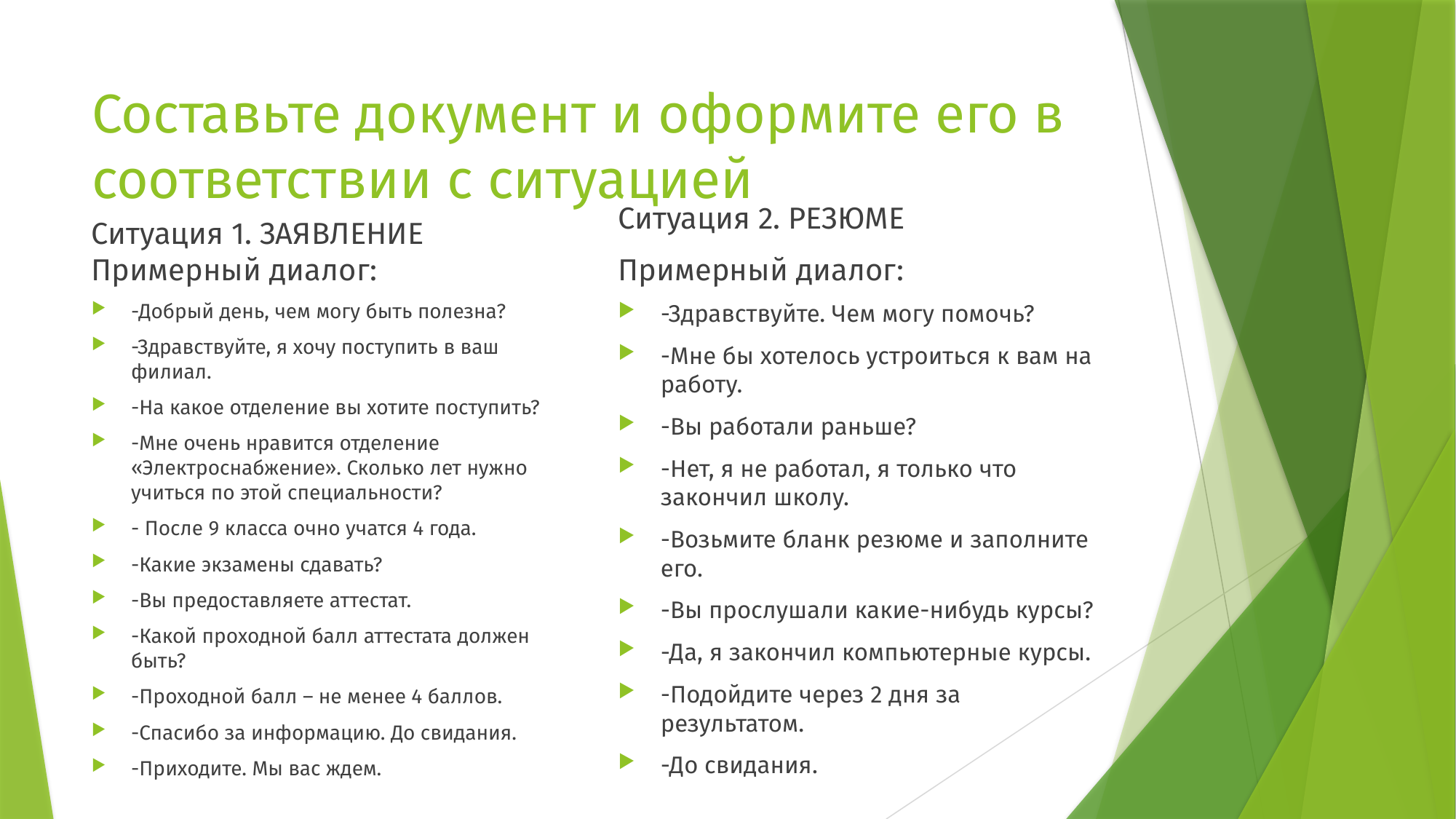

# Составьте документ и оформите его в соответствии с ситуацией
Ситуация 1. ЗАЯВЛЕНИЕ Примерный диалог:
Ситуация 2. РЕЗЮМЕ
Примерный диалог:
-Здравствуйте. Чем могу помочь?
-Мне бы хотелось устроиться к вам на работу.
-Вы работали раньше?
-Нет, я не работал, я только что закончил школу.
-Возьмите бланк резюме и заполните его.
-Вы прослушали какие-нибудь курсы?
-Да, я закончил компьютерные курсы.
-Подойдите через 2 дня за результатом.
-До свидания.

-Добрый день, чем могу быть полезна?
-Здравствуйте, я хочу поступить в ваш филиал.
-На какое отделение вы хотите поступить?
-Мне очень нравится отделение «Электроснабжение». Сколько лет нужно учиться по этой специальности?
- После 9 класса очно учатся 4 года.
-Какие экзамены сдавать?
-Вы предоставляете аттестат.
-Какой проходной балл аттестата должен быть?
-Проходной балл – не менее 4 баллов.
-Спасибо за информацию. До свидания.
-Приходите. Мы вас ждем.